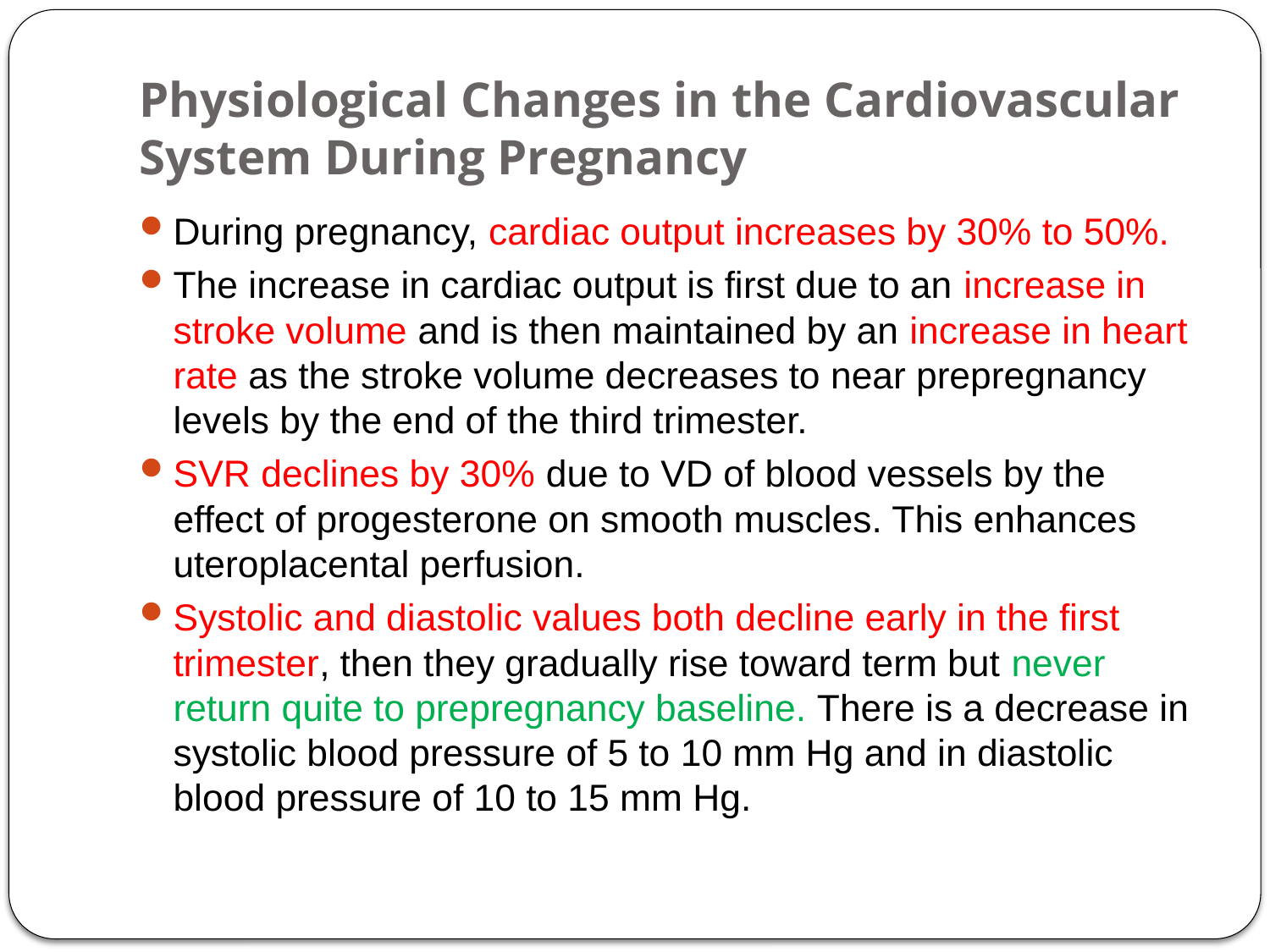

# Physiological Changes in the Cardiovascular System During Pregnancy
During pregnancy, cardiac output increases by 30% to 50%.
The increase in cardiac output is first due to an increase in stroke volume and is then maintained by an increase in heart rate as the stroke volume decreases to near prepregnancy levels by the end of the third trimester.
SVR declines by 30% due to VD of blood vessels by the effect of progesterone on smooth muscles. This enhances uteroplacental perfusion.
Systolic and diastolic values both decline early in the first trimester, then they gradually rise toward term but never return quite to prepregnancy baseline. There is a decrease in systolic blood pressure of 5 to 10 mm Hg and in diastolic blood pressure of 10 to 15 mm Hg.